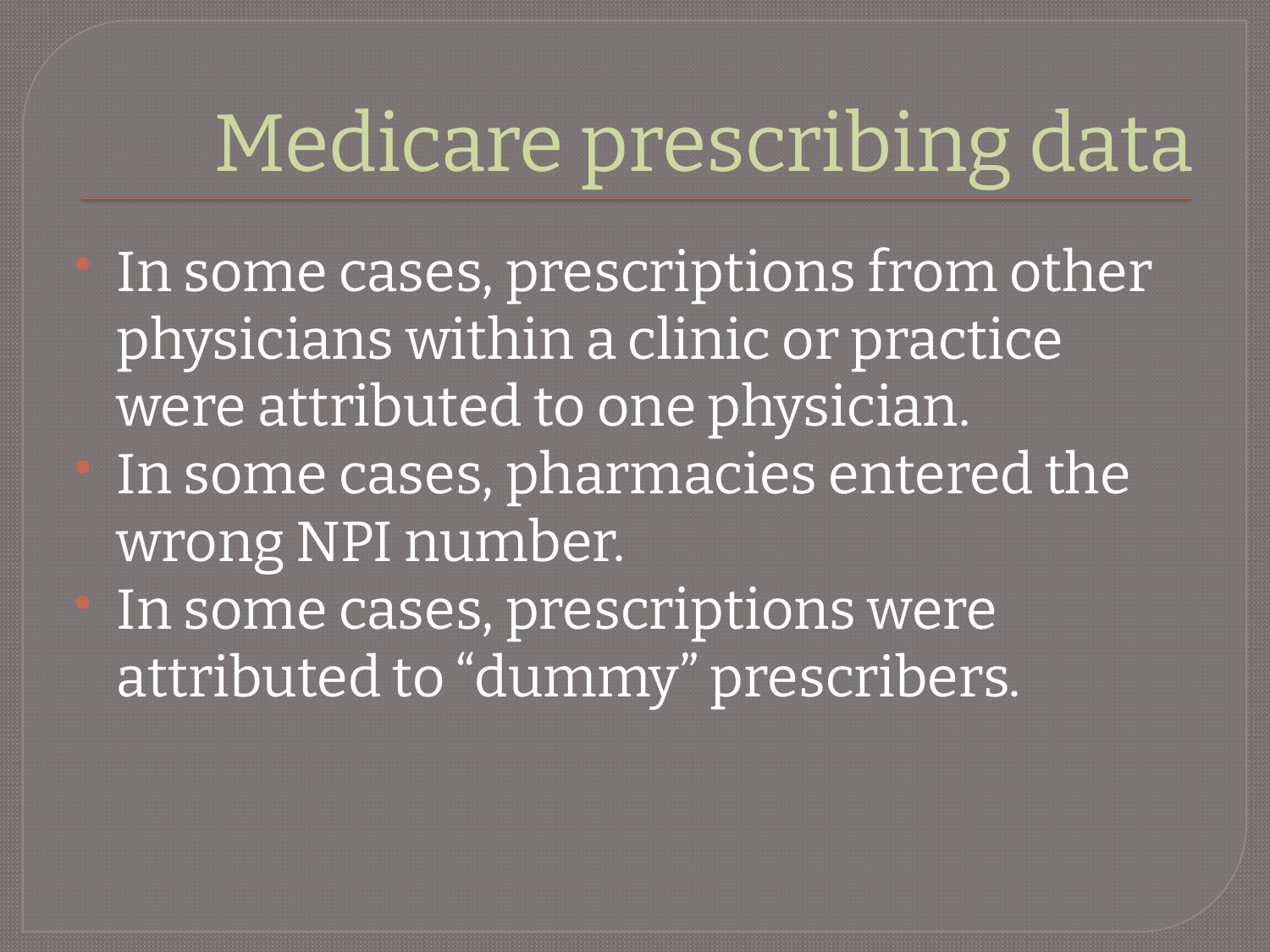

# Medicare prescribing data
In some cases, prescriptions from other physicians within a clinic or practice were attributed to one physician.
In some cases, pharmacies entered the wrong NPI number.
In some cases, prescriptions were attributed to “dummy” prescribers.